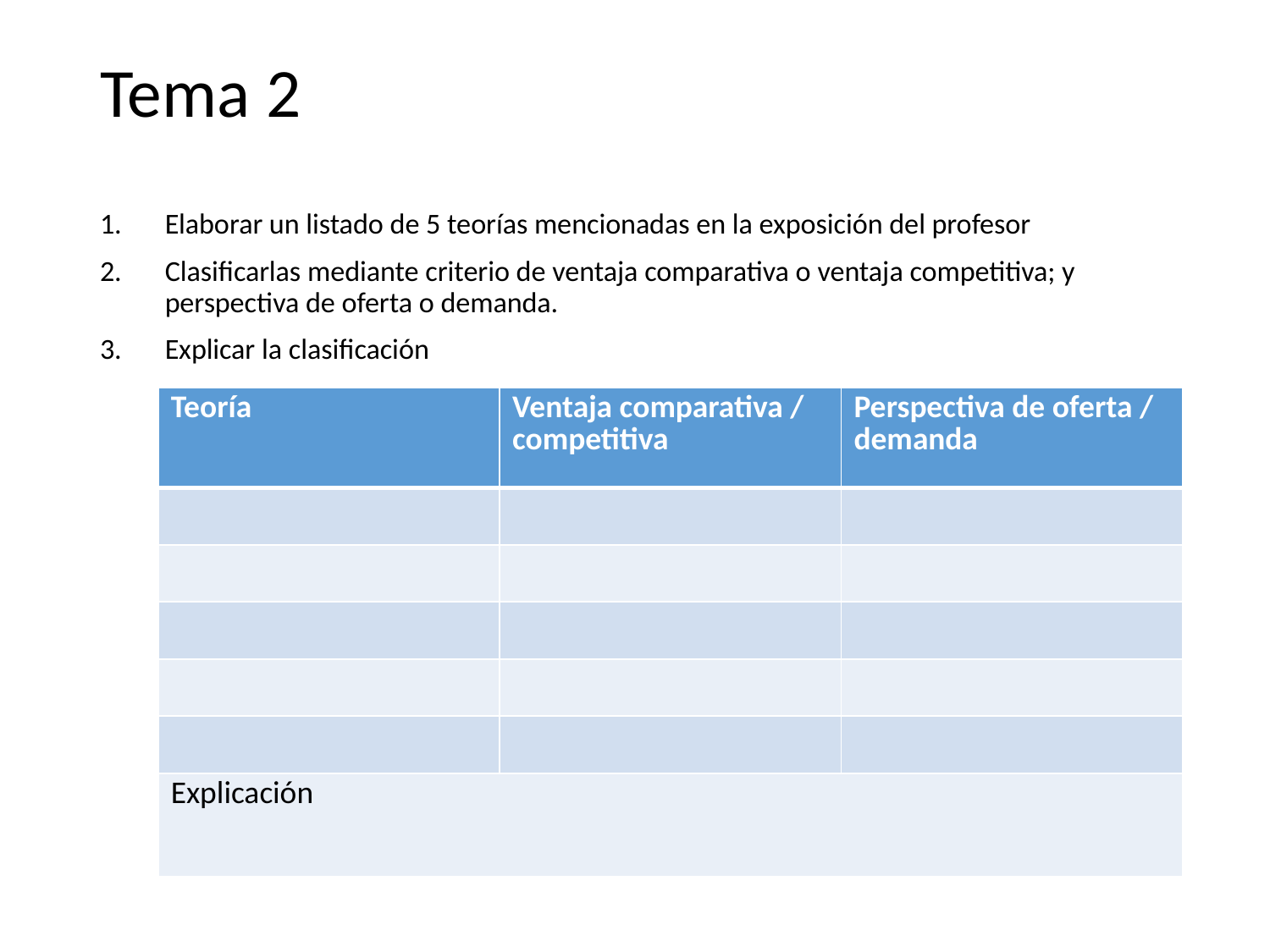

# Tema 2
Elaborar un listado de 5 teorías mencionadas en la exposición del profesor
Clasificarlas mediante criterio de ventaja comparativa o ventaja competitiva; y perspectiva de oferta o demanda.
Explicar la clasificación

| Teoría | Ventaja comparativa / competitiva | Perspectiva de oferta / demanda |
| --- | --- | --- |
|  |  |  |
|  |  |  |
|  |  |  |
|  |  |  |
|  |  |  |
| Explicación |  |  |